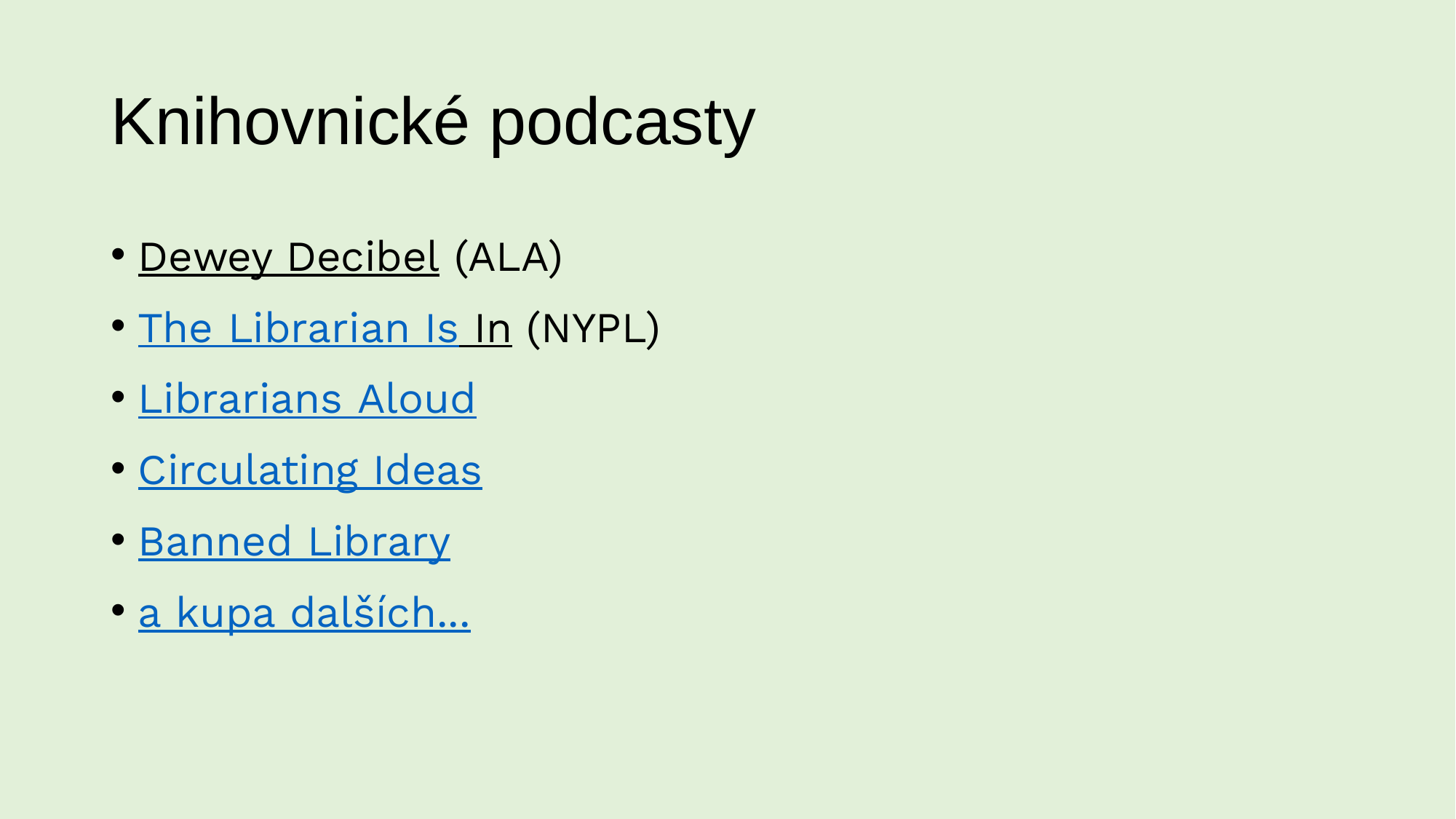

# Knihovnické podcasty
Dewey Decibel (ALA)
The Librarian Is In (NYPL)
Librarians Aloud
Circulating Ideas
Banned Library
a kupa dalších...